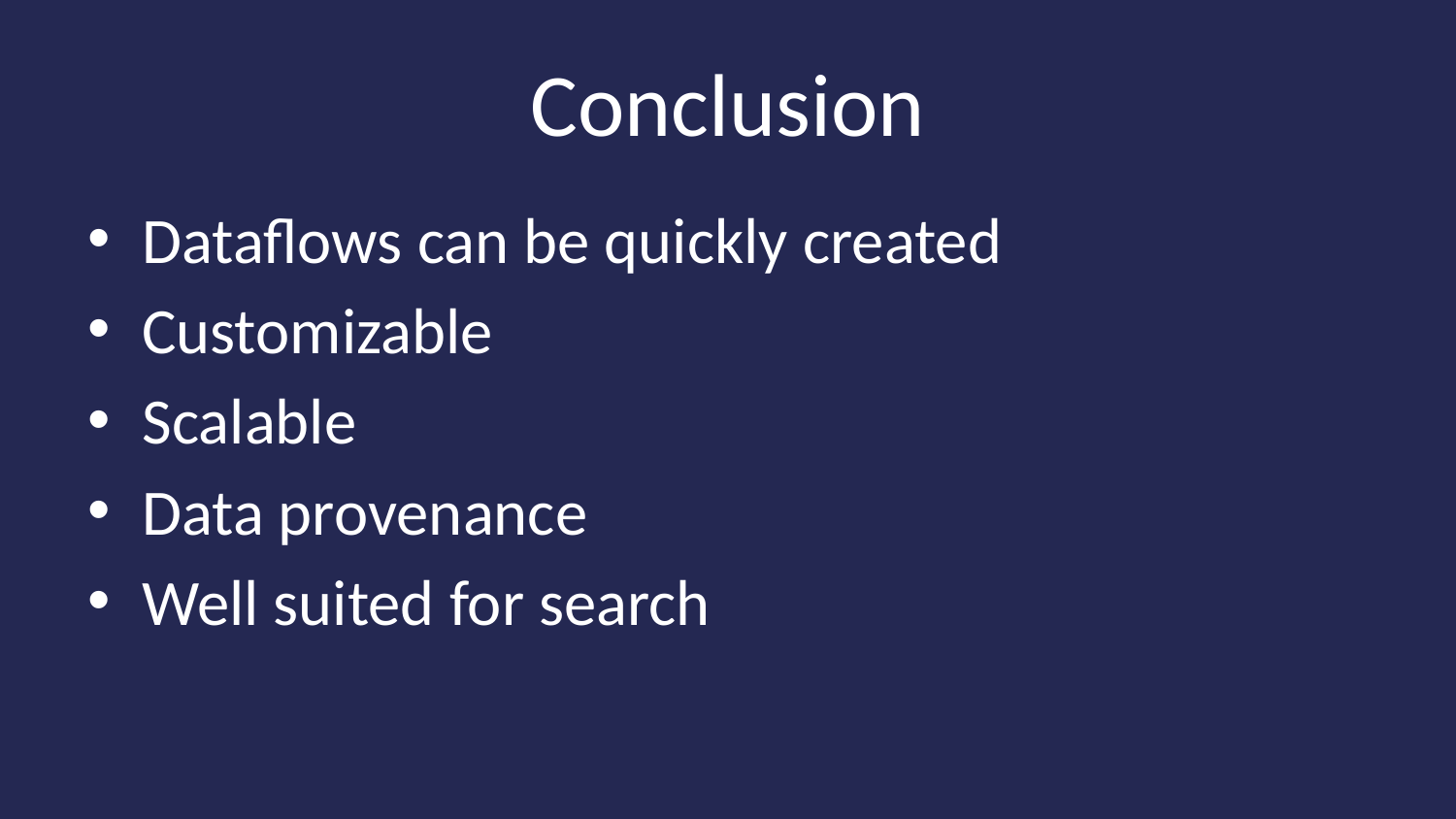

# Conclusion
Dataflows can be quickly created
Customizable
Scalable
Data provenance
Well suited for search